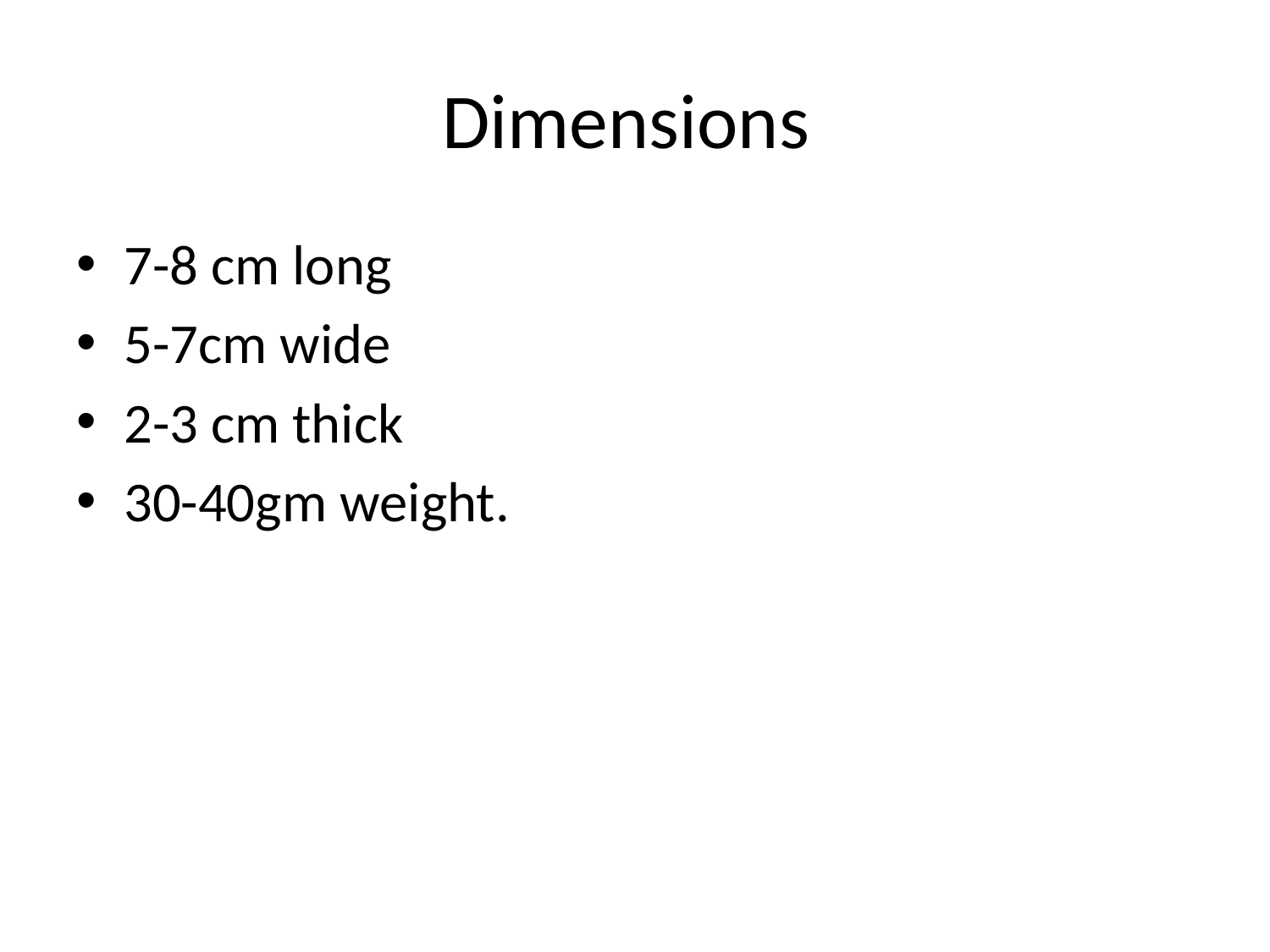

# Dimensions
7-8 cm long
5-7cm wide
2-3 cm thick
30-40gm weight.